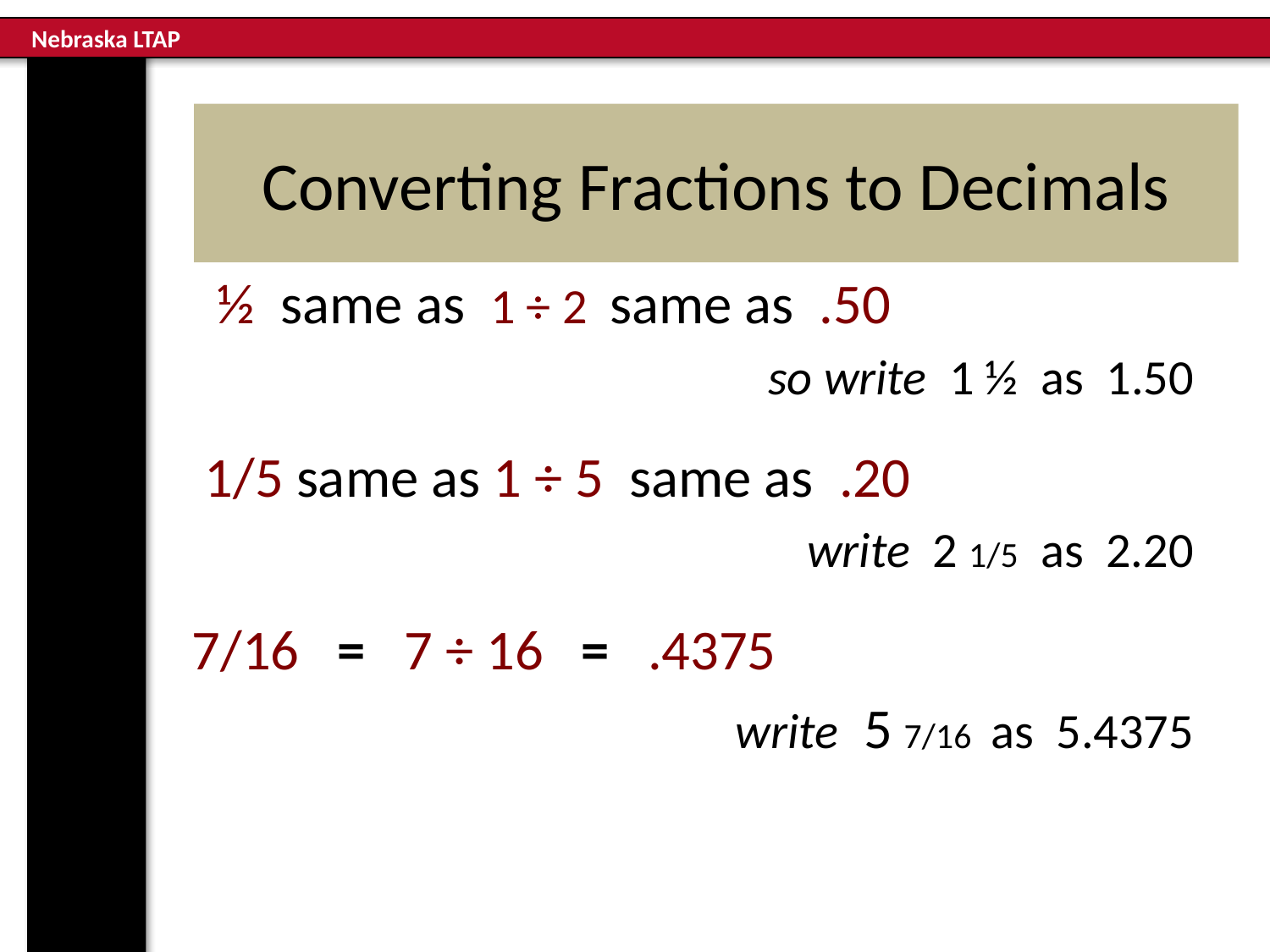

# Converting Fractions to Decimals
   ½  same as  1 ÷ 2  same as  .50
   so write  1 ½  as  1.50

  1/5 same as 1 ÷ 5  same as  .20
  write  2 1/5  as  2.20

 7/16   =   7 ÷ 16   =   .4375
write  5 7/16  as  5.4375